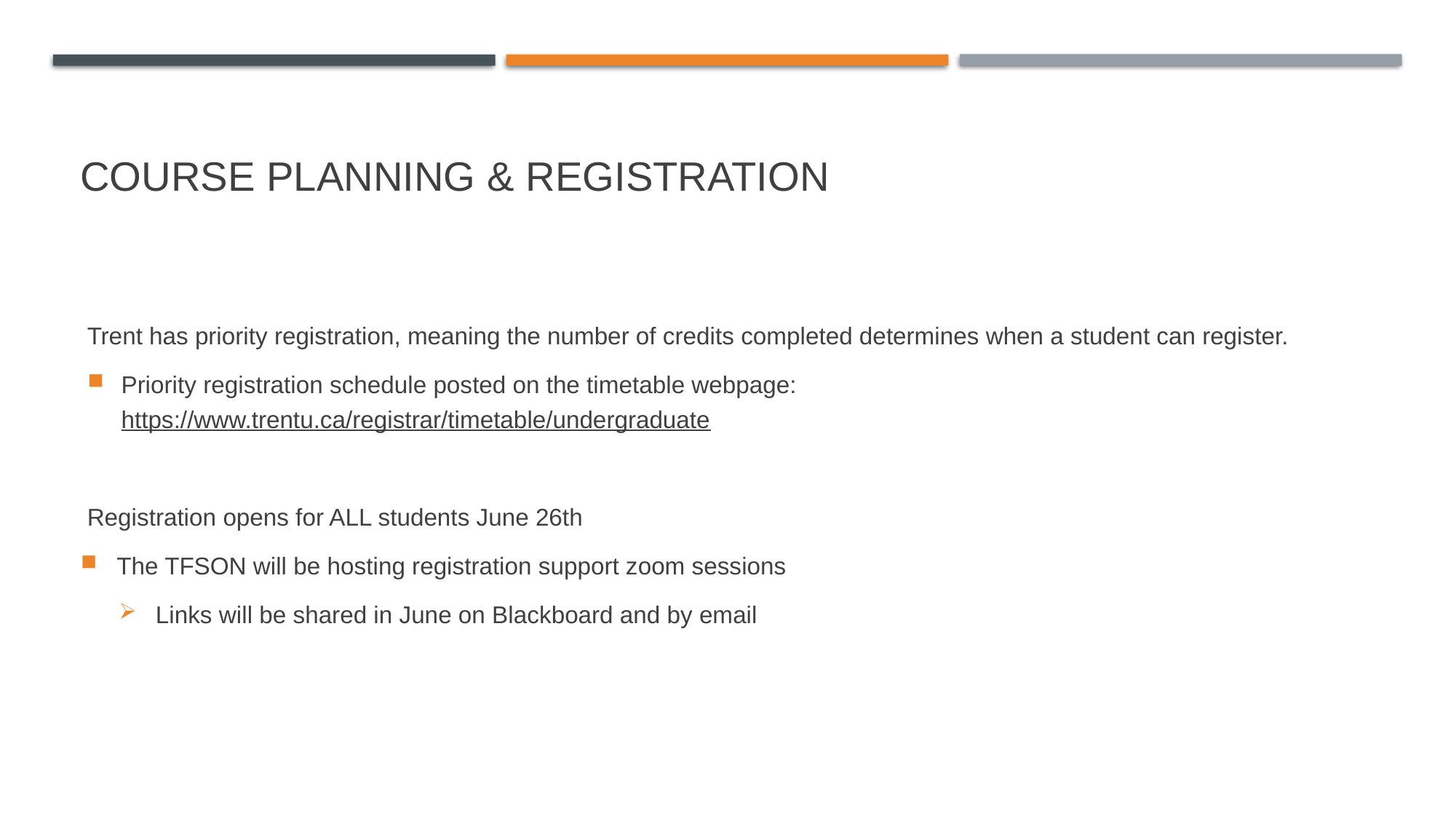

# Course Planning & Registration
Trent has priority registration, meaning the number of credits completed determines when a student can register.
Priority registration schedule posted on the timetable webpage: https://www.trentu.ca/registrar/timetable/undergraduate

Registration opens for ALL students June 26th
The TFSON will be hosting registration support zoom sessions
Links will be shared in June on Blackboard and by email